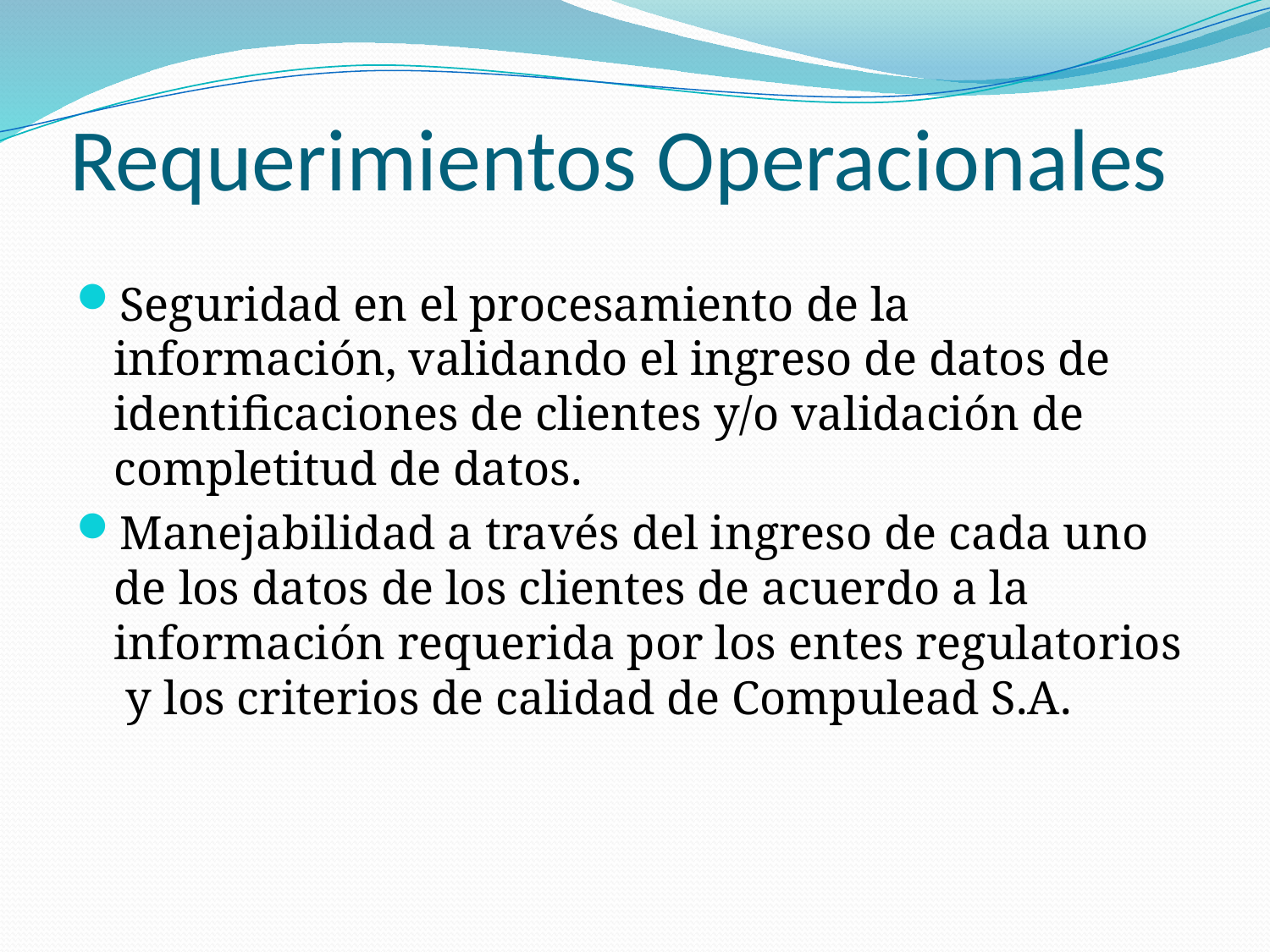

# Requerimientos Operacionales
Seguridad en el procesamiento de la información, validando el ingreso de datos de identificaciones de clientes y/o validación de completitud de datos.
Manejabilidad a través del ingreso de cada uno de los datos de los clientes de acuerdo a la información requerida por los entes regulatorios  y los criterios de calidad de Compulead S.A.